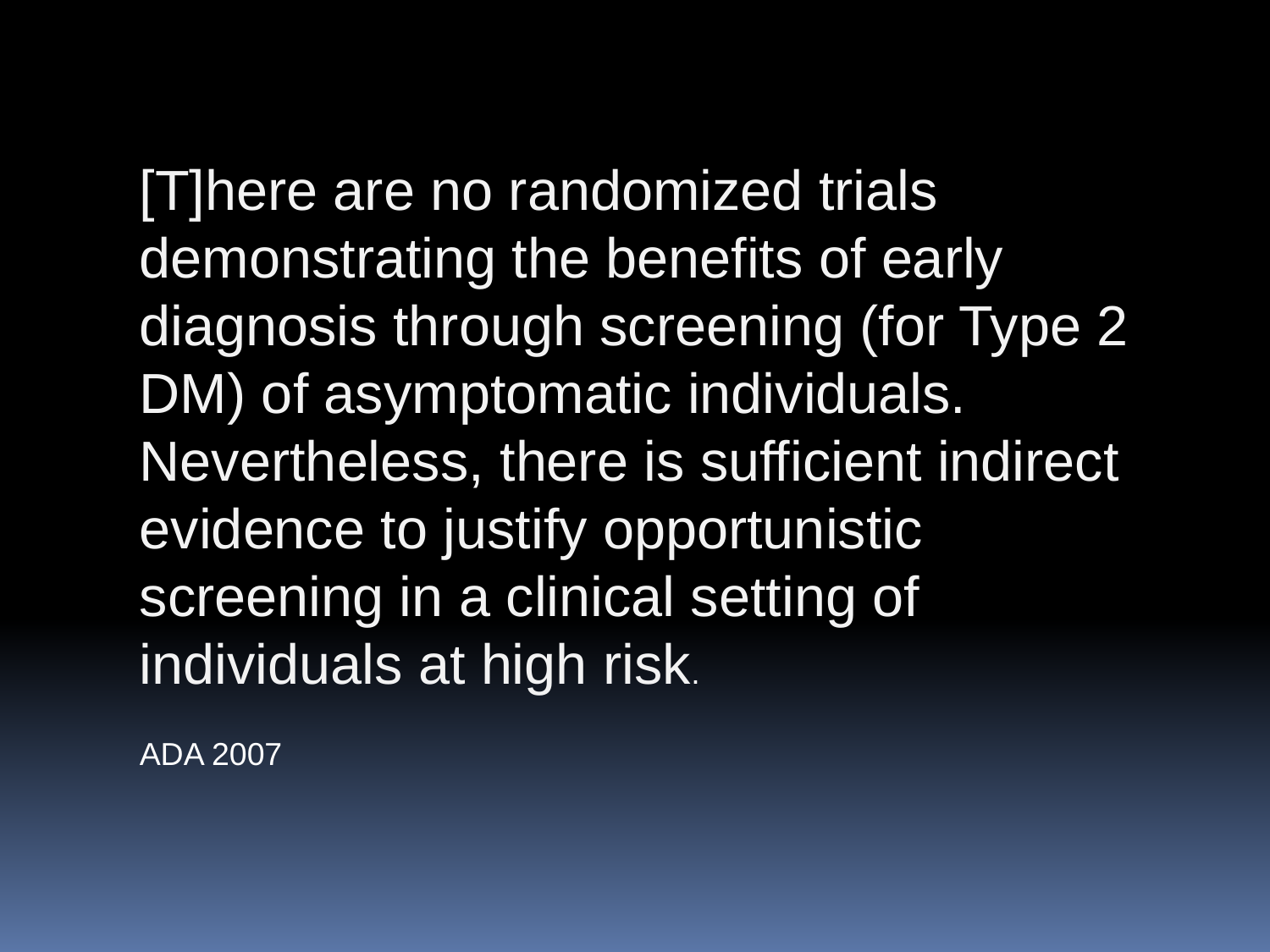

[T]here are no randomized trials demonstrating the benefits of early diagnosis through screening (for Type 2 DM) of asymptomatic individuals. Nevertheless, there is sufficient indirect evidence to justify opportunistic screening in a clinical setting of individuals at high risk.

ADA 2007